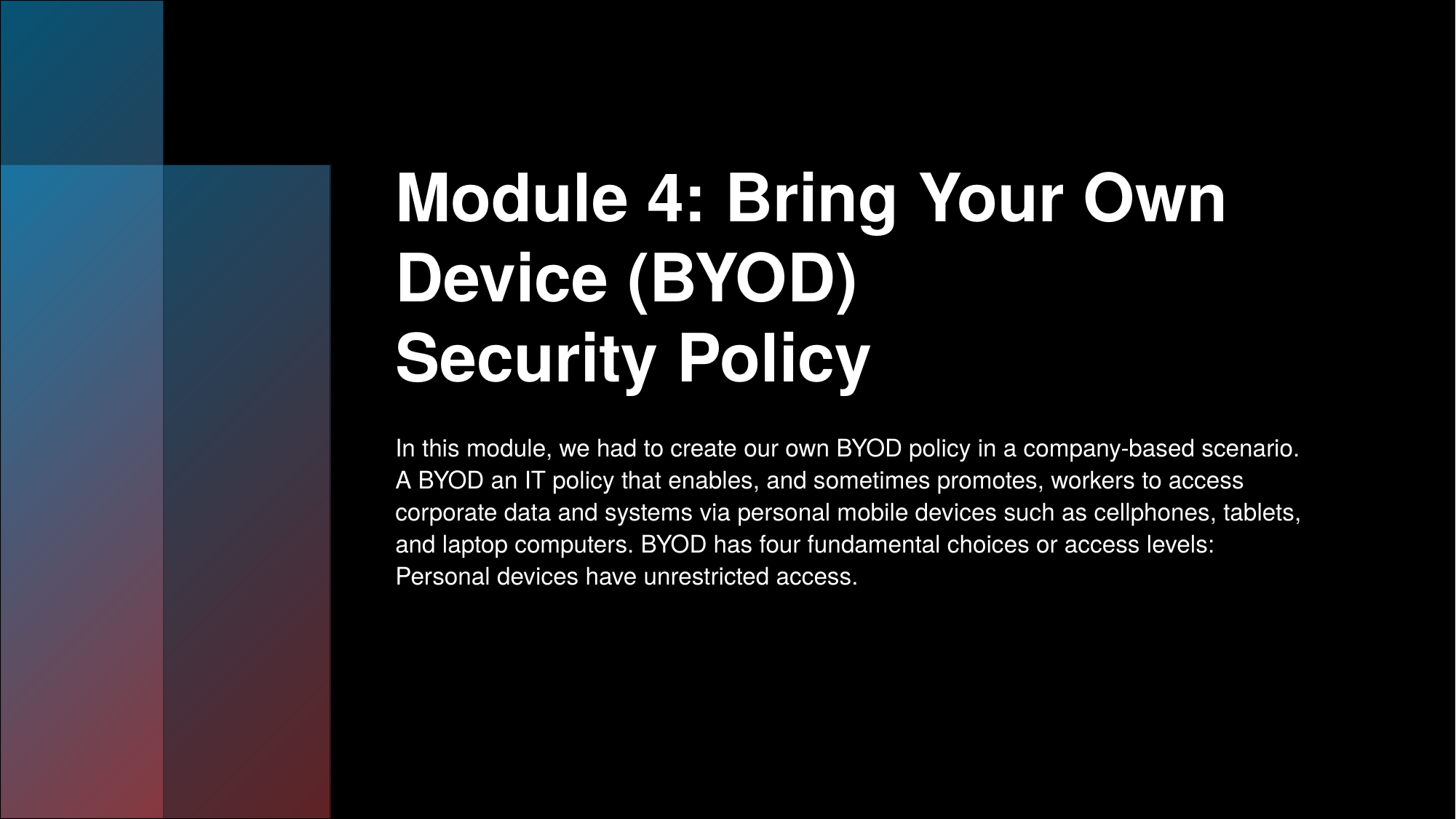

# Module 4: Bring Your Own Device (BYOD) Security Policy
In this module, we had to create our own BYOD policy in a company-based scenario. A BYOD an IT policy that enables, and sometimes promotes, workers to access corporate data and systems via personal mobile devices such as cellphones, tablets, and laptop computers. BYOD has four fundamental choices or access levels: Personal devices have unrestricted access.